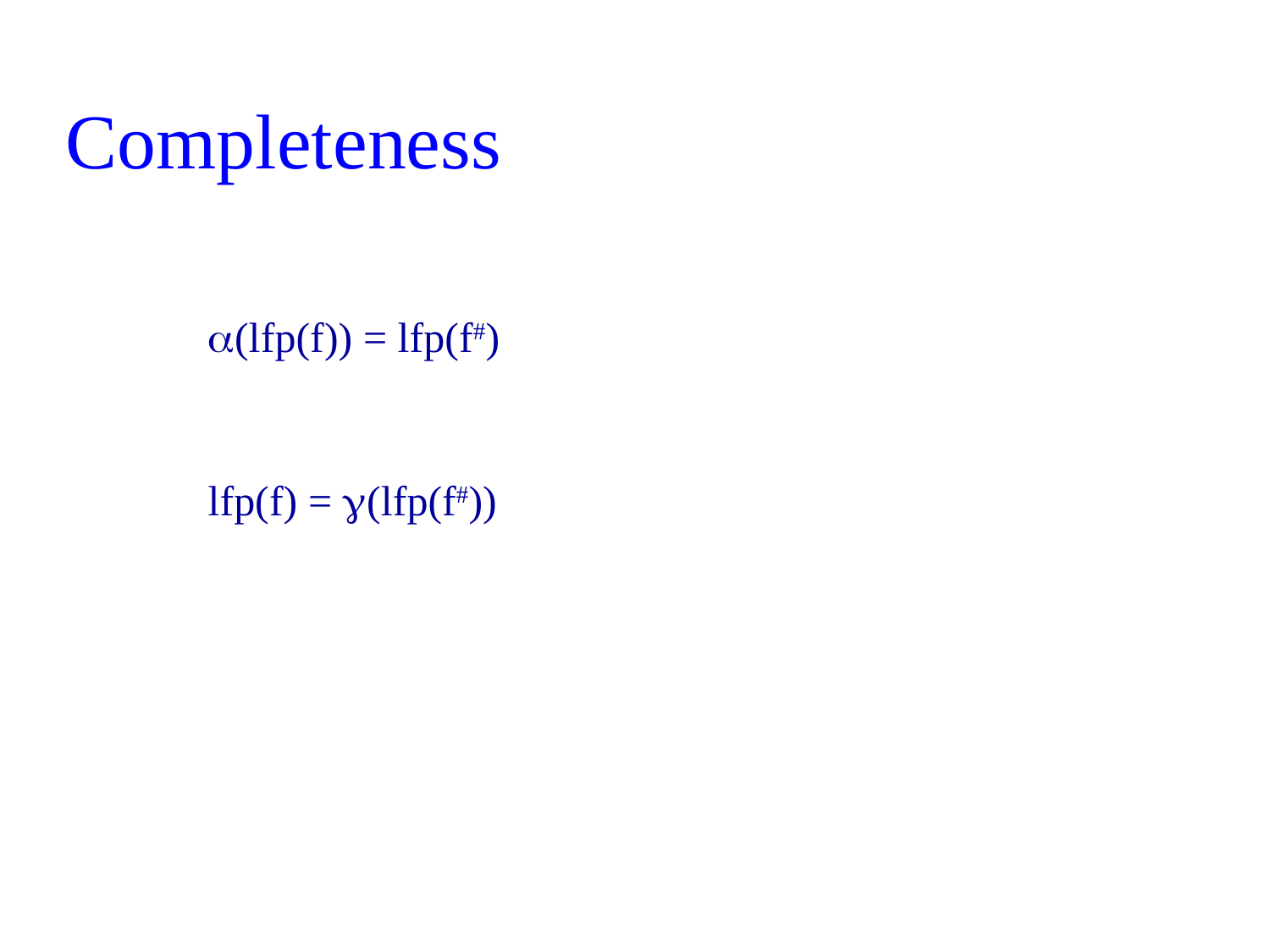

# Completeness
α(lfp(f)) = lfp(f#)
lfp(f) = γ(lfp(f#))